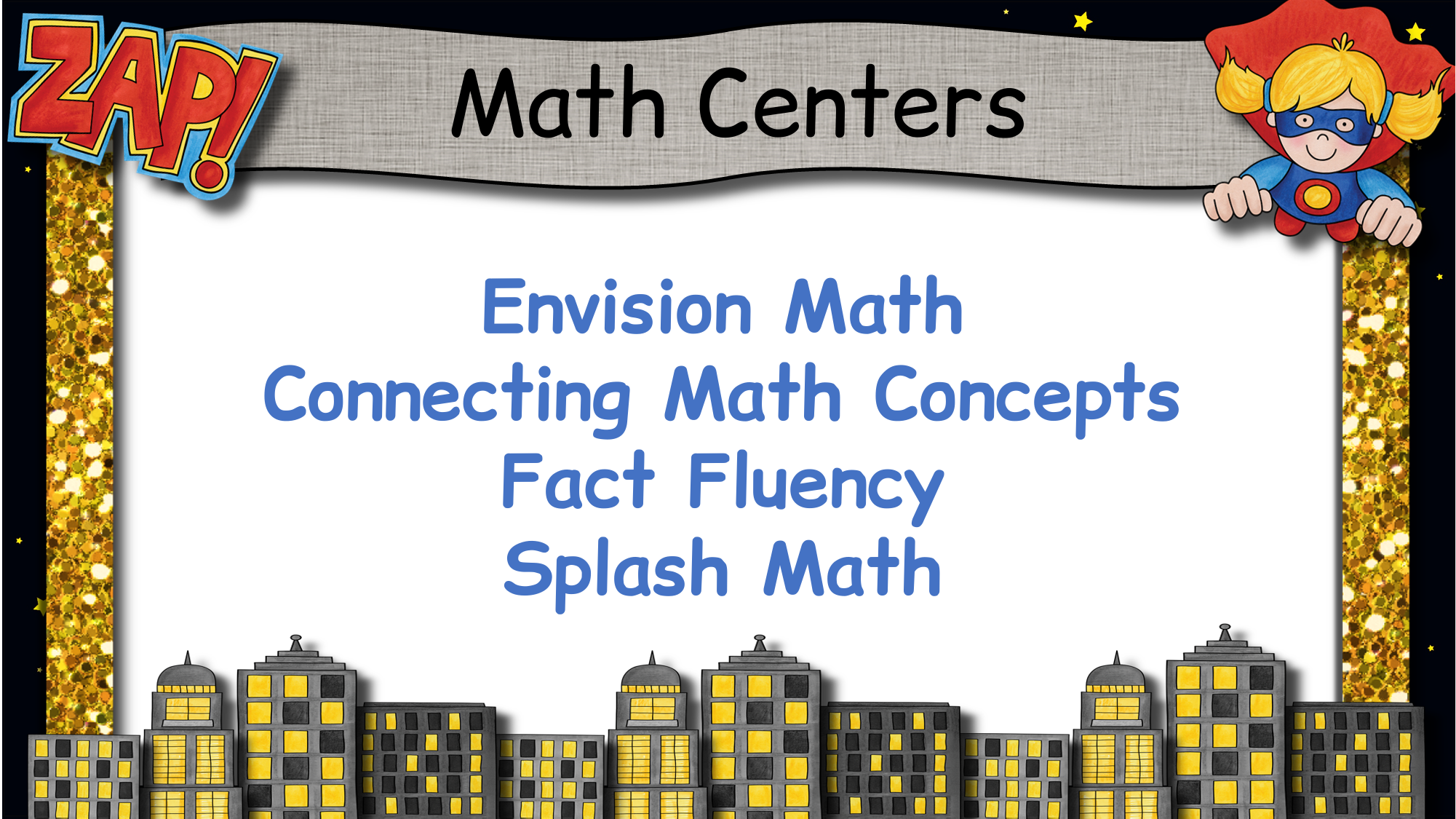

Math Centers
Envision Math
Connecting Math Concepts
Fact Fluency
Splash Math